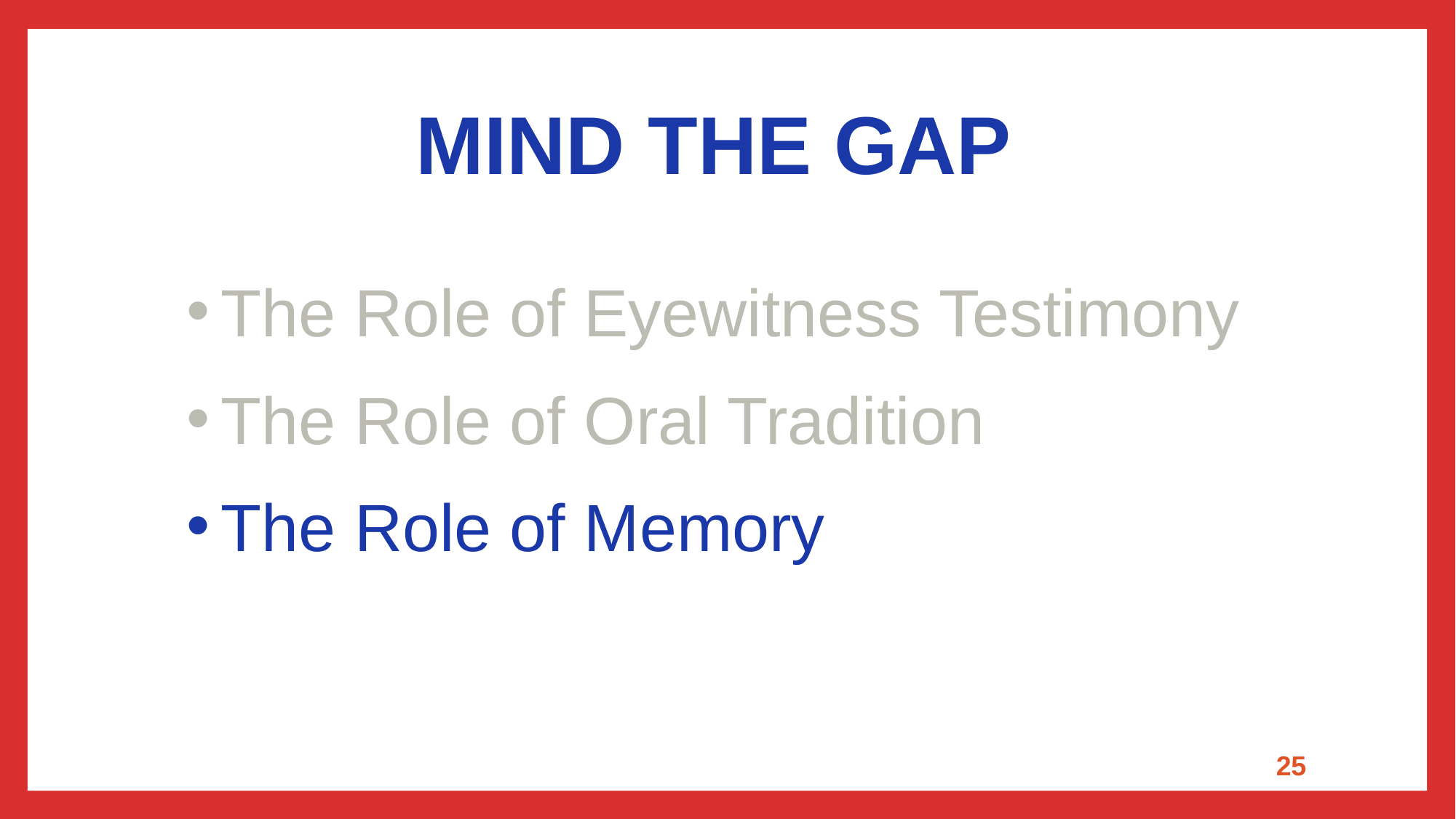

# MIND THE GAP
The Role of Eyewitness Testimony
The Role of Oral Tradition
The Role of Memory
25